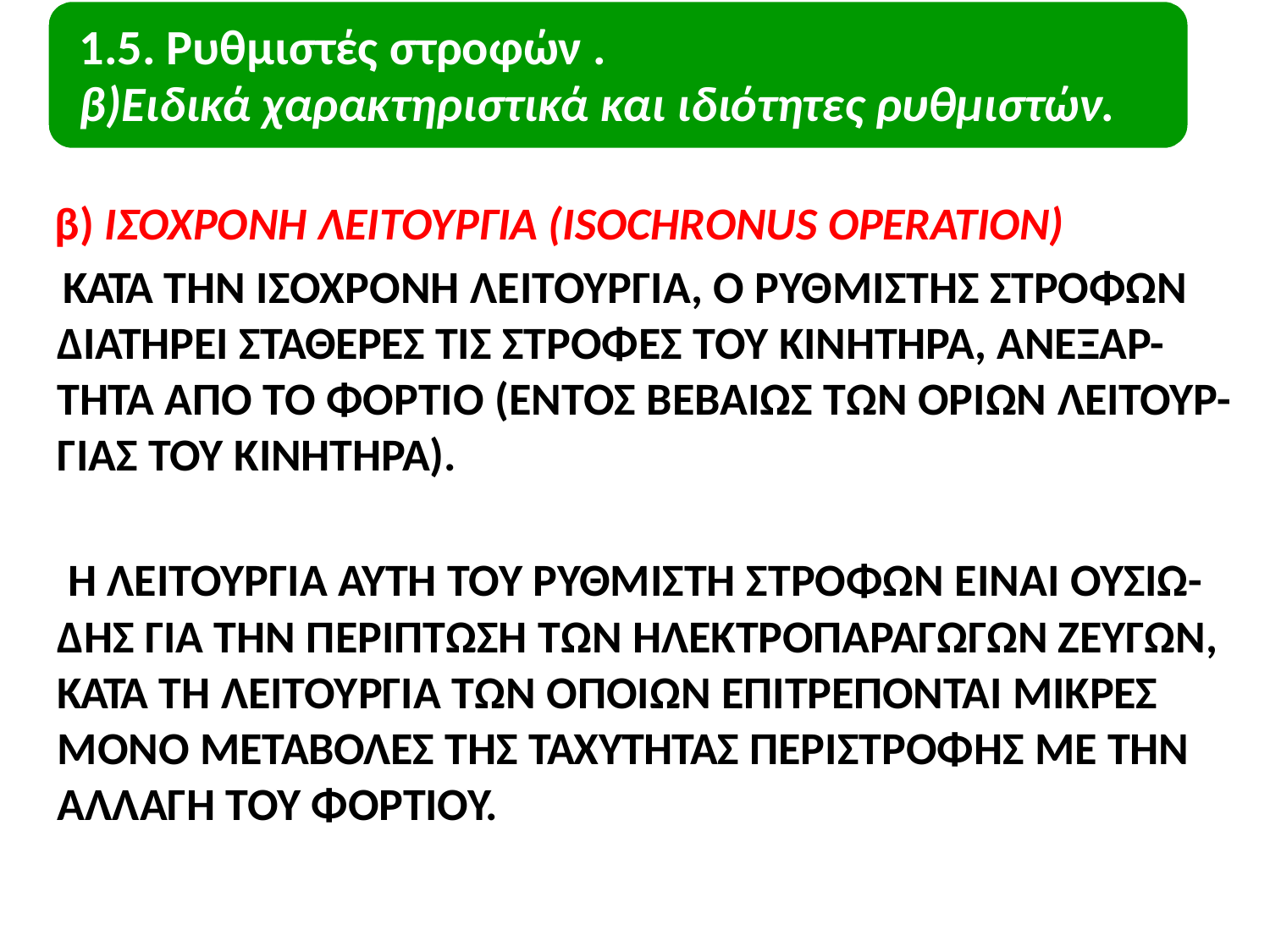

# 1.5. Ρυθμιστές στροφών .
β)Ειδικά χαρακτηριστικά και ιδιότητες ρυθμιστών.
β) ΙΣΟΧΡΟΝΗ ΛΕΙΤΟΥΡΓΙΑ (ISOCHRONUS OPERATION)
ΚΑΤΑ ΤΗΝ ΙΣΟΧΡΟΝΗ ΛΕΙΤΟΥΡΓΙΑ, Ο ΡΥΘΜΙΣΤΗΣ ΣΤΡΟΦΩΝ ΔΙΑΤΗΡΕΙ ΣΤΑΘΕΡΕΣ ΤΙΣ ΣΤΡΟΦΕΣ ΤΟΥ ΚΙΝΗΤΗΡΑ, ΑΝΕΞΑΡ- ΤΗΤΑ ΑΠΟ ΤΟ ΦΟΡΤΙΟ (ΕΝΤΟΣ ΒΕΒΑΙΩΣ ΤΩΝ ΟΡΙΩΝ ΛΕΙΤΟΥΡ- ΓΙΑΣ ΤΟΥ ΚΙΝΗΤΗΡΑ).

Η ΛΕΙΤΟΥΡΓΙΑ ΑΥΤΗ ΤΟΥ ΡΥΘΜΙΣΤΗ ΣΤΡΟΦΩΝ ΕΙΝΑΙ ΟΥΣΙΩ- ΔΗΣ ΓΙΑ ΤΗΝ ΠΕΡΙΠΤΩΣΗ ΤΩΝ ΗΛΕΚΤΡΟΠΑΡΑΓΩΓΩΝ ΖΕΥΓΩΝ, ΚΑΤΑ ΤΗ ΛΕΙΤΟΥΡΓΙΑ ΤΩΝ ΟΠΟΙΩΝ ΕΠΙΤΡΕΠΟΝΤΑΙ ΜΙΚΡΕΣ ΜΟΝΟ ΜΕΤΑΒΟΛΕΣ ΤΗΣ ΤΑΧΥΤΗΤΑΣ ΠΕΡΙΣΤΡΟΦΗΣ ΜΕ ΤΗΝ ΑΛΛΑΓΗ ΤΟΥ ΦΟΡΤΙΟΥ.